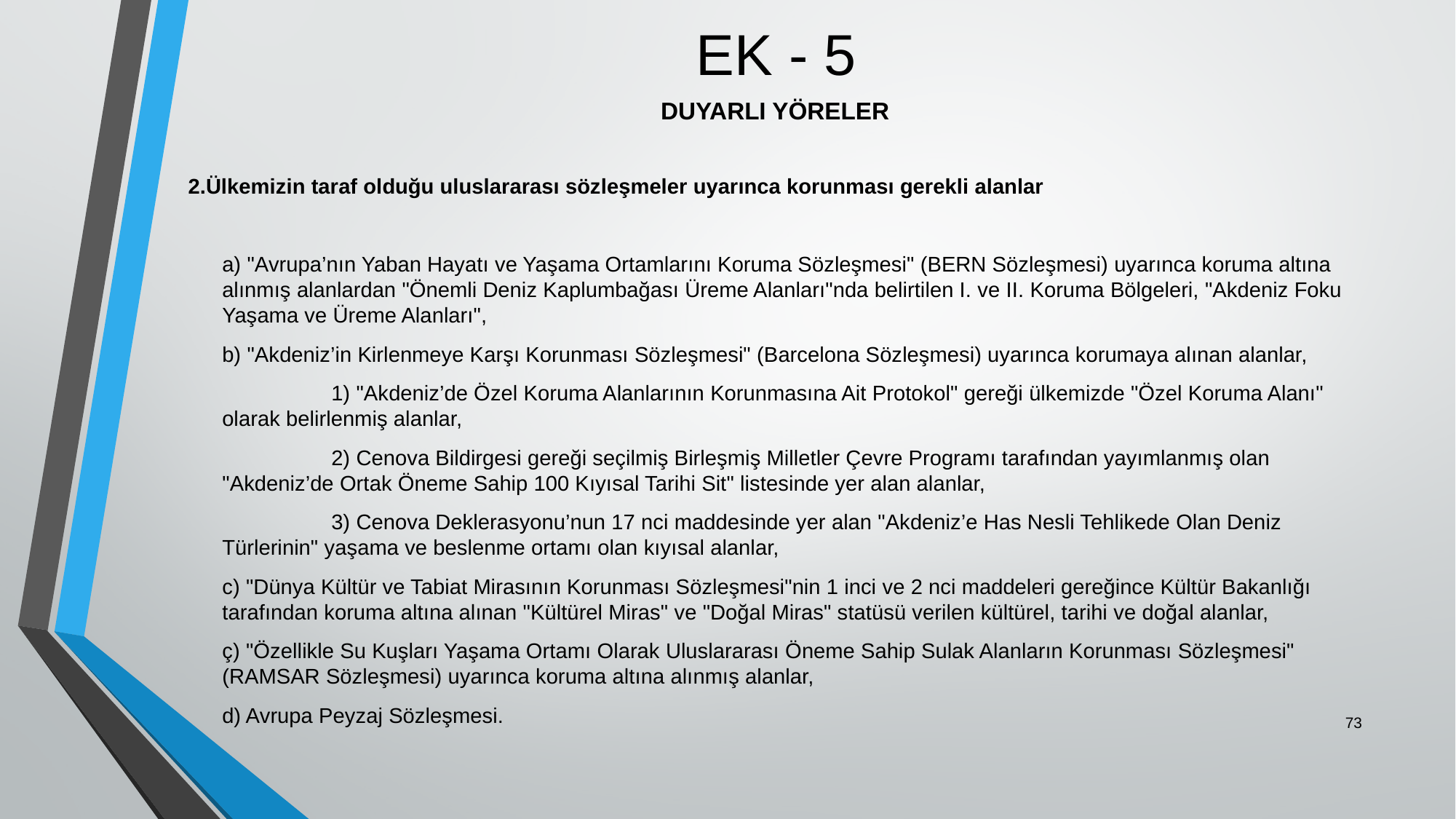

# EK - 5
DUYARLI YÖRELER

2.Ülkemizin taraf olduğu uluslararası sözleşmeler uyarınca korunması gerekli alanlar

	a) "Avrupa’nın Yaban Hayatı ve Yaşama Ortamlarını Koruma Sözleşmesi" (BERN Sözleşmesi) uyarınca koruma altına alınmış alanlardan "Önemli Deniz Kaplumbağası Üreme Alanları"nda belirtilen I. ve II. Koruma Bölgeleri, "Akdeniz Foku Yaşama ve Üreme Alanları",
	b) "Akdeniz’in Kirlenmeye Karşı Korunması Sözleşmesi" (Barcelona Sözleşmesi) uyarınca korumaya alınan alanlar,
		1) "Akdeniz’de Özel Koruma Alanlarının Korunmasına Ait Protokol" gereği ülkemizde "Özel Koruma Alanı" olarak belirlenmiş alanlar,
		2) Cenova Bildirgesi gereği seçilmiş Birleşmiş Milletler Çevre Programı tarafından yayımlanmış olan "Akdeniz’de Ortak Öneme Sahip 100 Kıyısal Tarihi Sit" listesinde yer alan alanlar,
		3) Cenova Deklerasyonu’nun 17 nci maddesinde yer alan "Akdeniz’e Has Nesli Tehlikede Olan Deniz Türlerinin" yaşama ve beslenme ortamı olan kıyısal alanlar,
	c) "Dünya Kültür ve Tabiat Mirasının Korunması Sözleşmesi"nin 1 inci ve 2 nci maddeleri gereğince Kültür Bakanlığı tarafından koruma altına alınan "Kültürel Miras" ve "Doğal Miras" statüsü verilen kültürel, tarihi ve doğal alanlar,
	ç) "Özellikle Su Kuşları Yaşama Ortamı Olarak Uluslararası Öneme Sahip Sulak Alanların Korunması Sözleşmesi" (RAMSAR Sözleşmesi) uyarınca koruma altına alınmış alanlar,
	d) Avrupa Peyzaj Sözleşmesi.

73